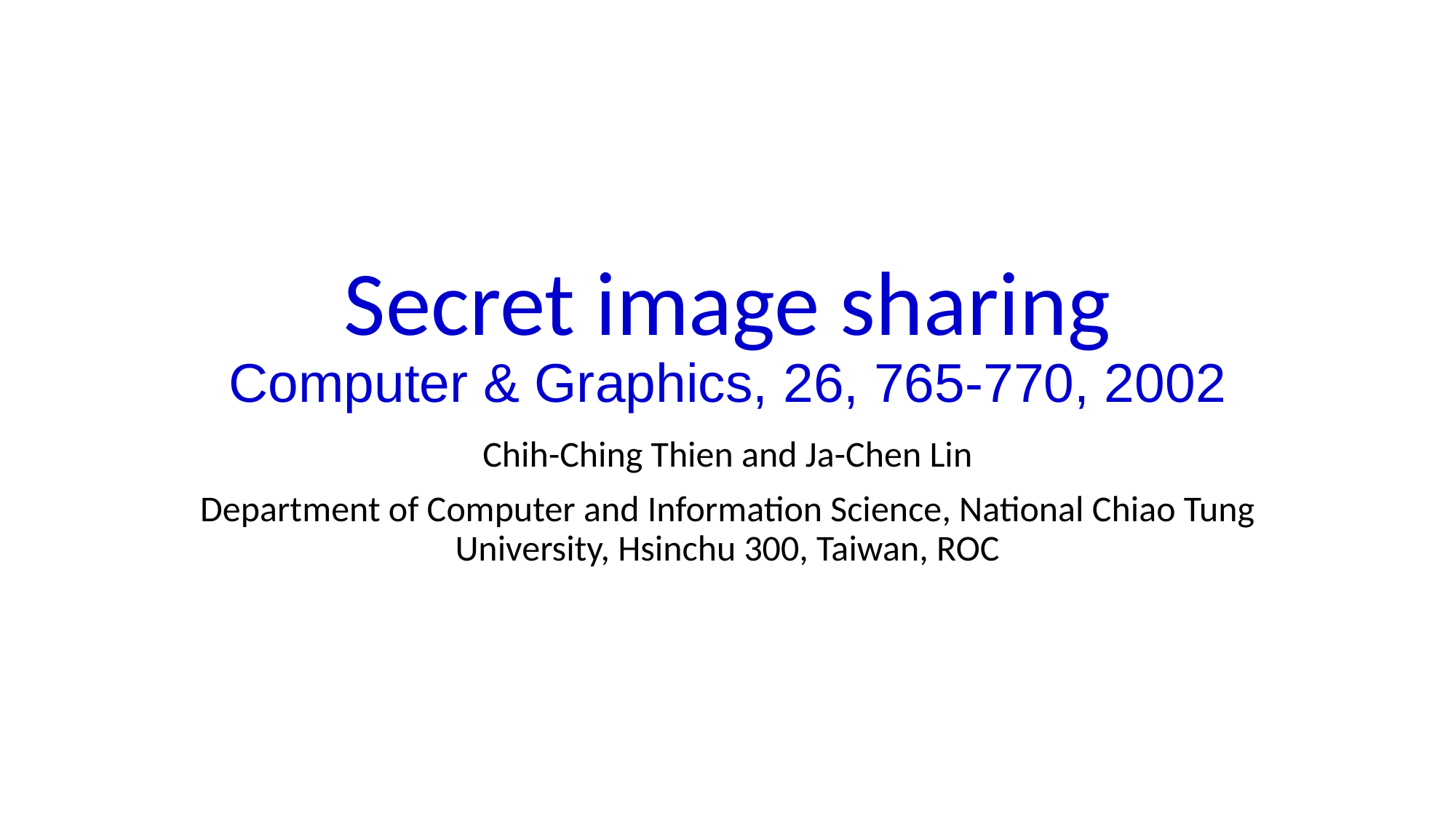

# Secret image sharing Computer & Graphics, 26, 765-770, 2002
Chih-Ching Thien and Ja-Chen Lin
Department of Computer and Information Science, National Chiao Tung University, Hsinchu 300, Taiwan, ROC